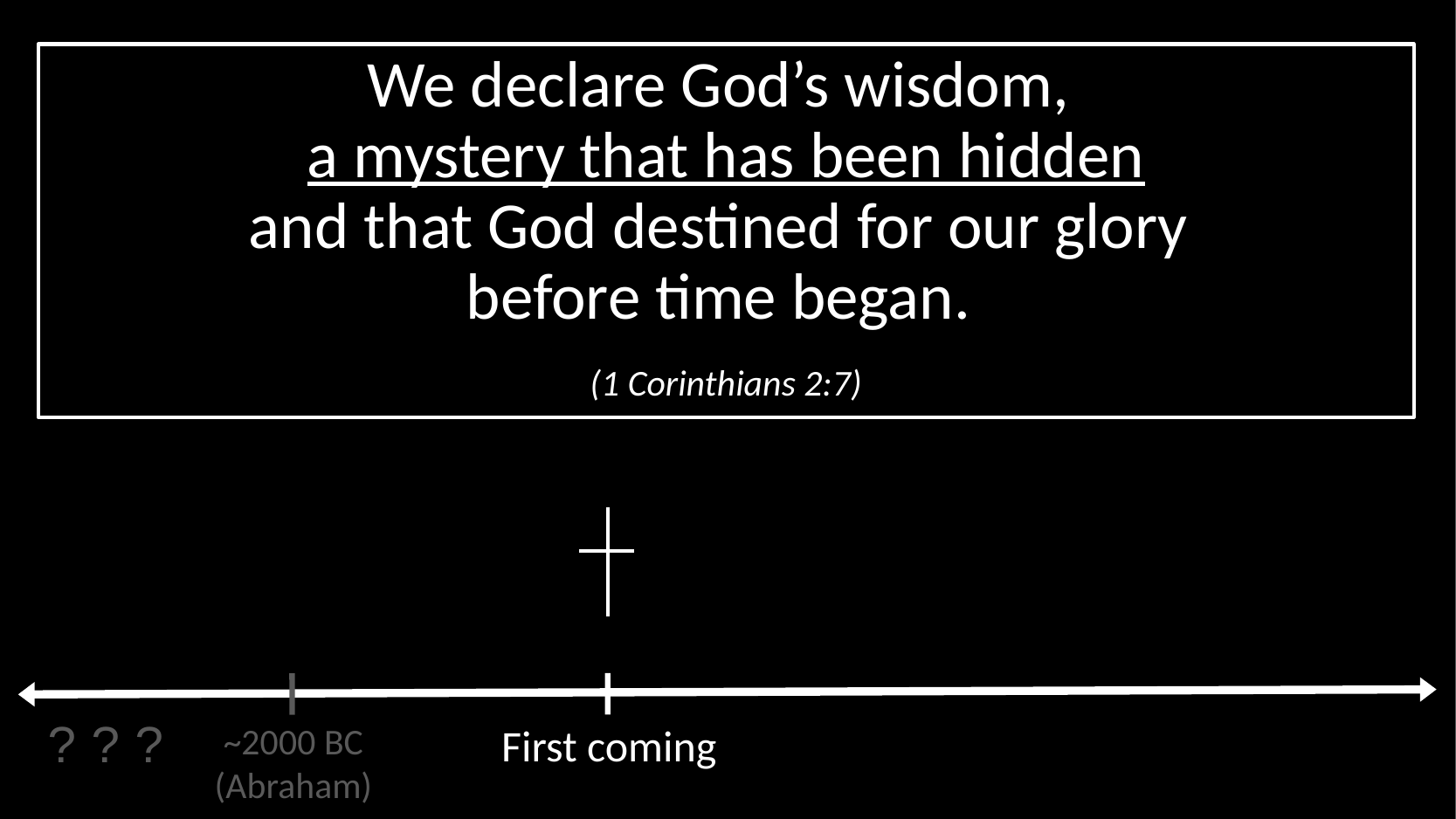

We declare God’s wisdom,
a mystery that has been hidden
and that God destined for our glory
before time began.
(1 Corinthians 2:7)

First coming

~2000 bc
(Abraham)

?
?
?